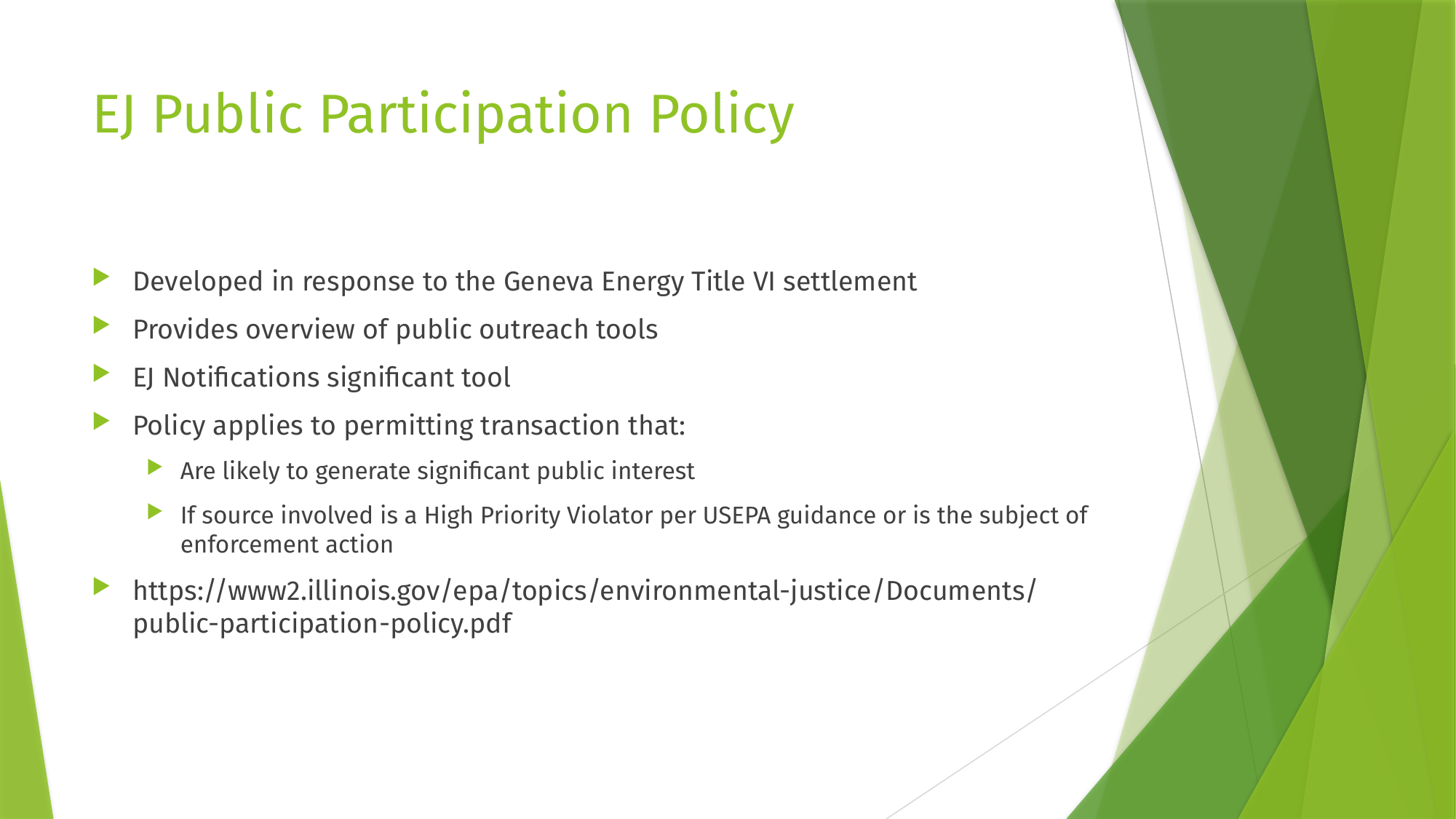

# EJ Public Participation Policy
Developed in response to the Geneva Energy Title VI settlement
Provides overview of public outreach tools
EJ Notifications significant tool
Policy applies to permitting transaction that:
Are likely to generate significant public interest
If source involved is a High Priority Violator per USEPA guidance or is the subject of enforcement action
https://www2.illinois.gov/epa/topics/environmental-justice/Documents/public-participation-policy.pdf